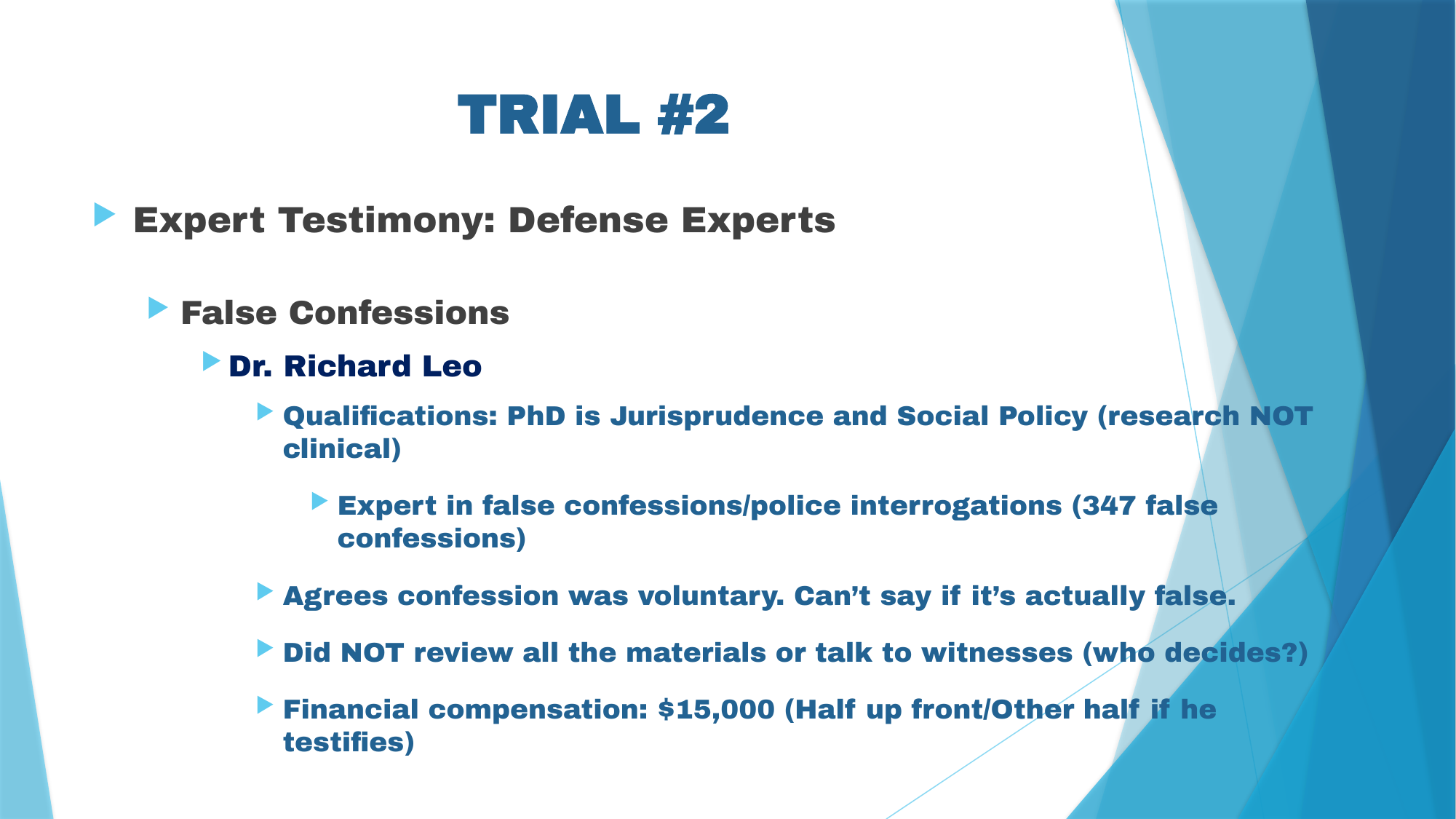

# TRIAL #2
Expert Testimony: Defense Experts

False Confessions
Dr. Richard Leo
Qualifications: PhD is Jurisprudence and Social Policy (research NOT clinical)
Expert in false confessions/police interrogations (347 false confessions)
Agrees confession was voluntary. Can’t say if it’s actually false.
Did NOT review all the materials or talk to witnesses (who decides?)
Financial compensation: $15,000 (Half up front/Other half if he testifies)